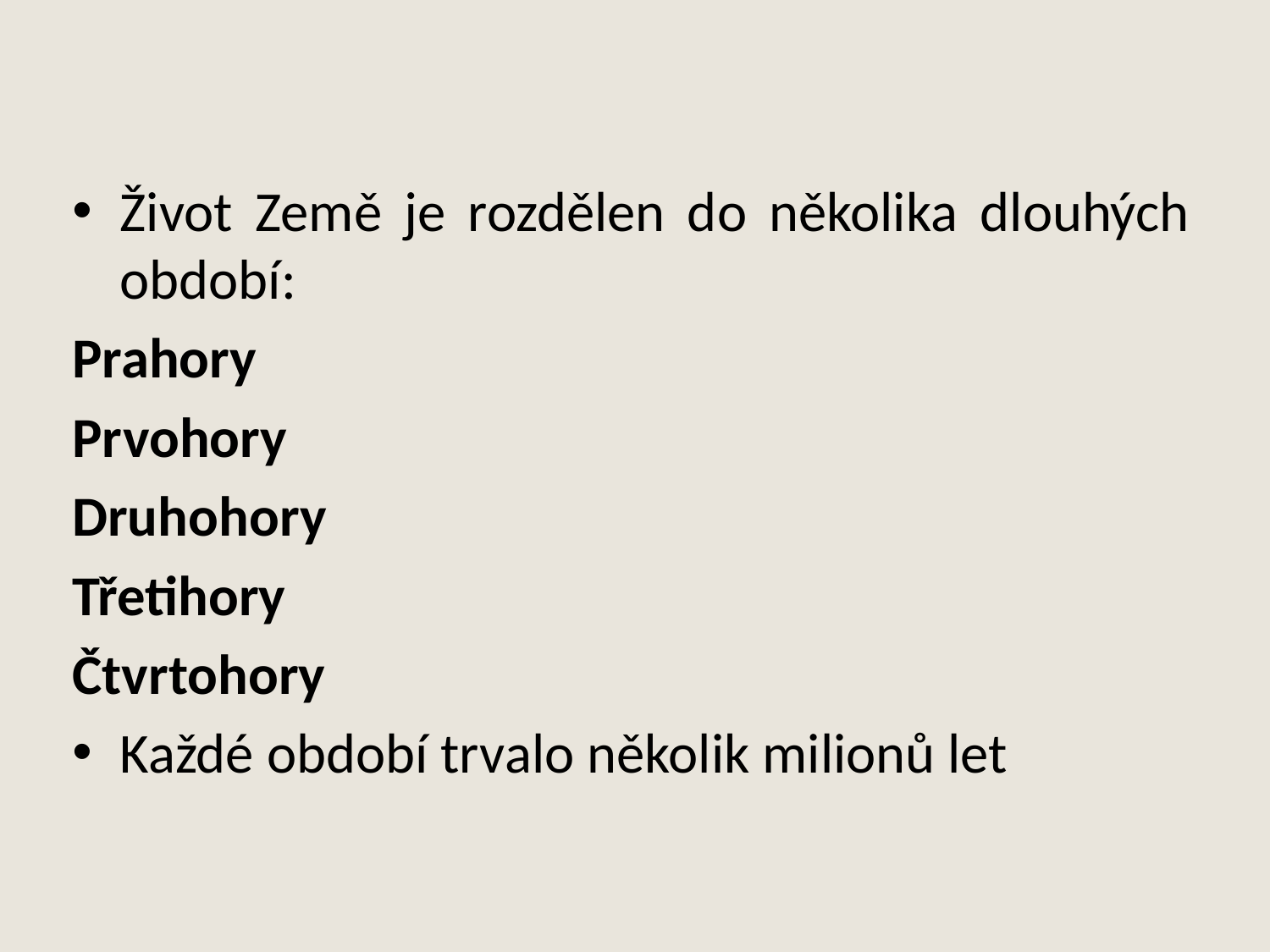

Život Země je rozdělen do několika dlouhých období:
Prahory
Prvohory
Druhohory
Třetihory
Čtvrtohory
Každé období trvalo několik milionů let